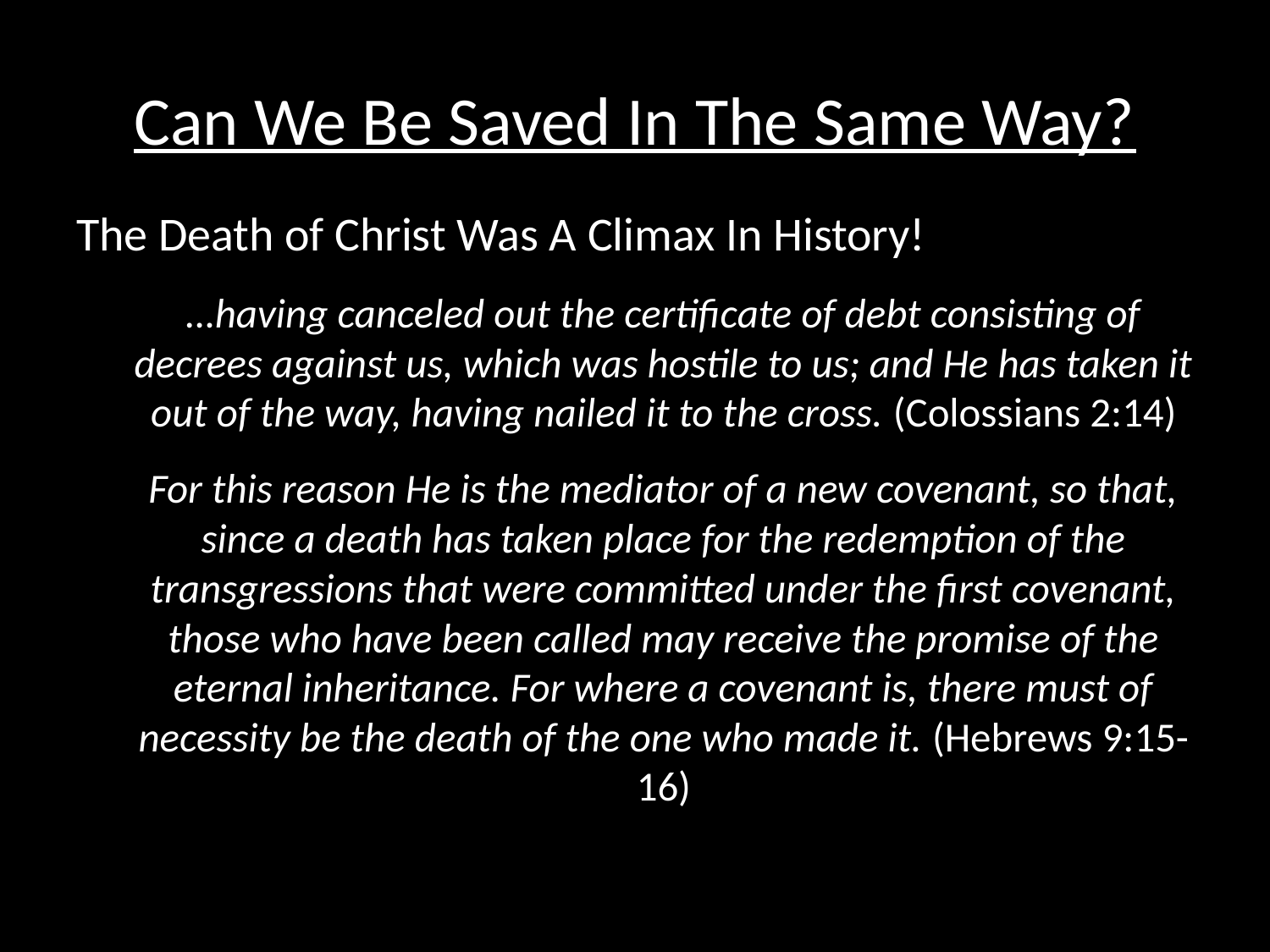

# Can We Be Saved In The Same Way?
The Death of Christ Was A Climax In History!
…having canceled out the certificate of debt consisting of decrees against us, which was hostile to us; and He has taken it out of the way, having nailed it to the cross. (Colossians 2:14)
For this reason He is the mediator of a new covenant, so that, since a death has taken place for the redemption of the transgressions that were committed under the first covenant, those who have been called may receive the promise of the eternal inheritance. For where a covenant is, there must of necessity be the death of the one who made it. (Hebrews 9:15-16)